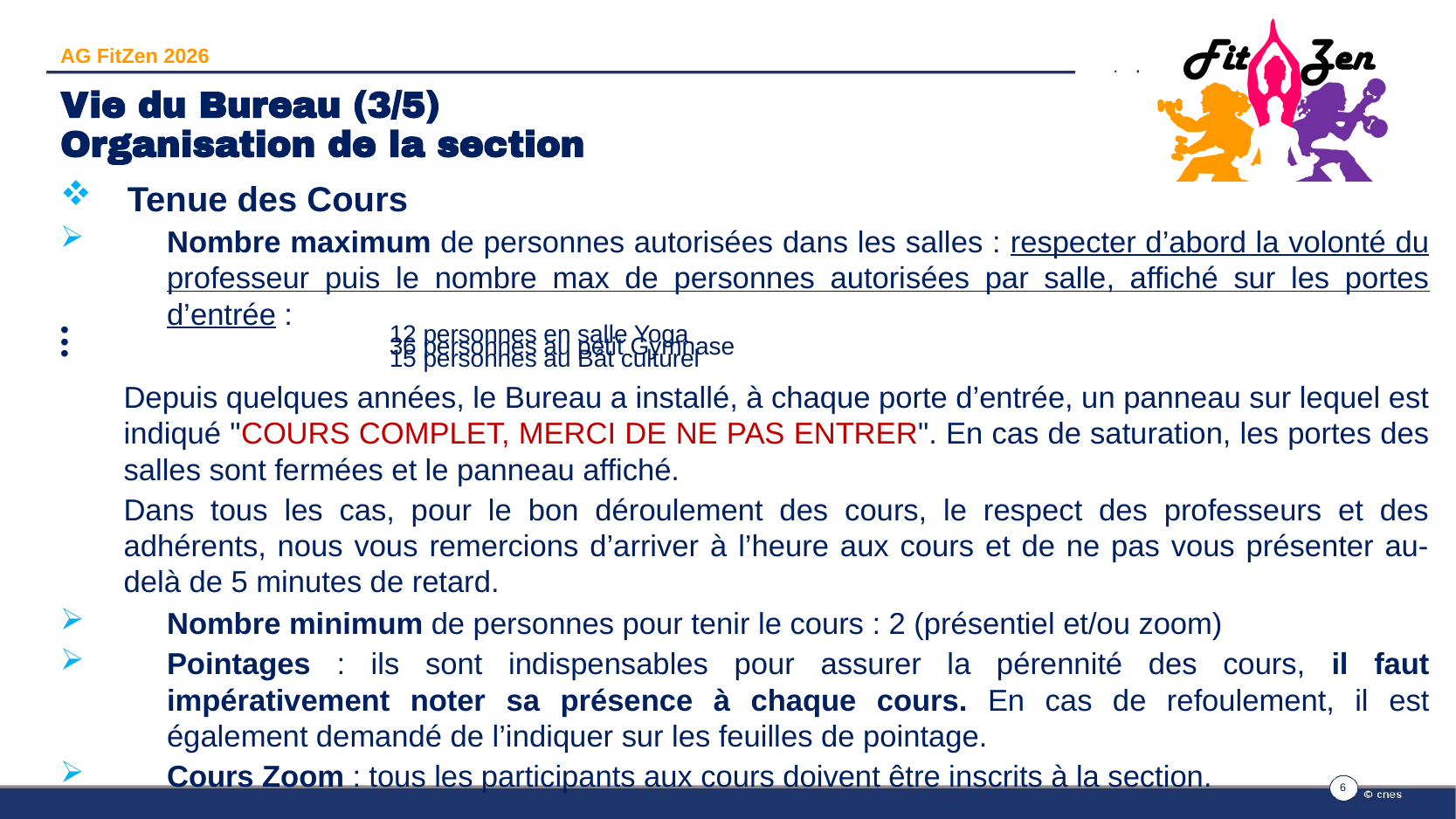

AG FitZen 2026
# Vie du Bureau (3/5) Organisation de la section
Tenue des Cours
Nombre maximum de personnes autorisées dans les salles : respecter d’abord la volonté du professeur puis le nombre max de personnes autorisées par salle, affiché sur les portes d’entrée :
12 personnes en salle Yoga
36 personnes au petit Gymnase
15 personnes au Bât culturel
Depuis quelques années, le Bureau a installé, à chaque porte d’entrée, un panneau sur lequel est indiqué "COURS COMPLET, MERCI DE NE PAS ENTRER". En cas de saturation, les portes des salles sont fermées et le panneau affiché.
Dans tous les cas, pour le bon déroulement des cours, le respect des professeurs et des adhérents, nous vous remercions d’arriver à l’heure aux cours et de ne pas vous présenter au-delà de 5 minutes de retard.
Nombre minimum de personnes pour tenir le cours : 2 (présentiel et/ou zoom)
Pointages : ils sont indispensables pour assurer la pérennité des cours, il faut impérativement noter sa présence à chaque cours. En cas de refoulement, il est également demandé de l’indiquer sur les feuilles de pointage.
Cours Zoom : tous les participants aux cours doivent être inscrits à la section.

6